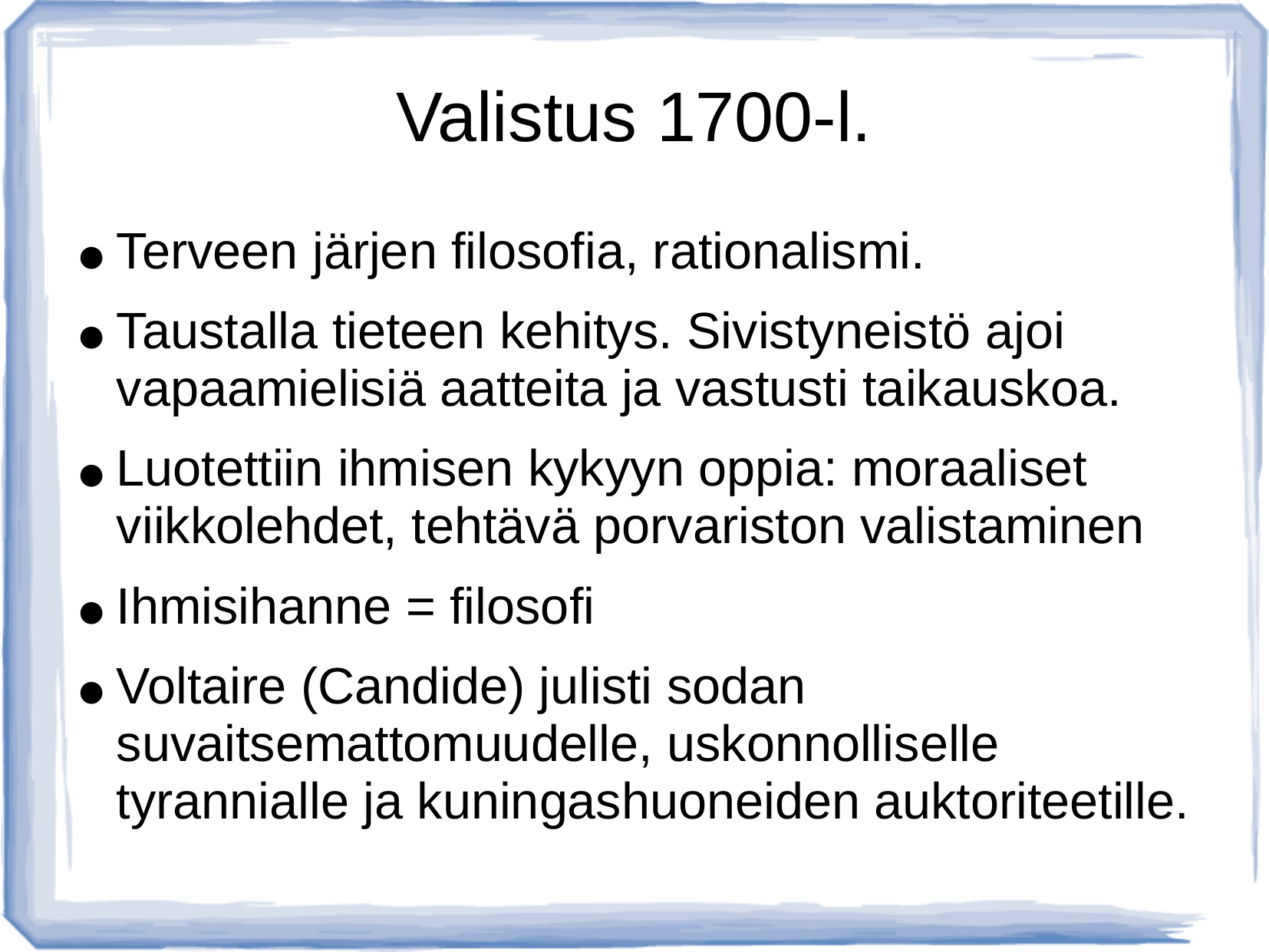

# Valistus 1700-l.
Terveen järjen filosofia, rationalismi.
Taustalla tieteen kehitys. Sivistyneistö ajoi vapaamielisiä aatteita ja vastusti taikauskoa.
Luotettiin ihmisen kykyyn oppia: moraaliset viikkolehdet, tehtävä porvariston valistaminen
Ihmisihanne = filosofi
Voltaire (Candide) julisti sodan suvaitsemattomuudelle, uskonnolliselle tyrannialle ja kuningashuoneiden auktoriteetille.